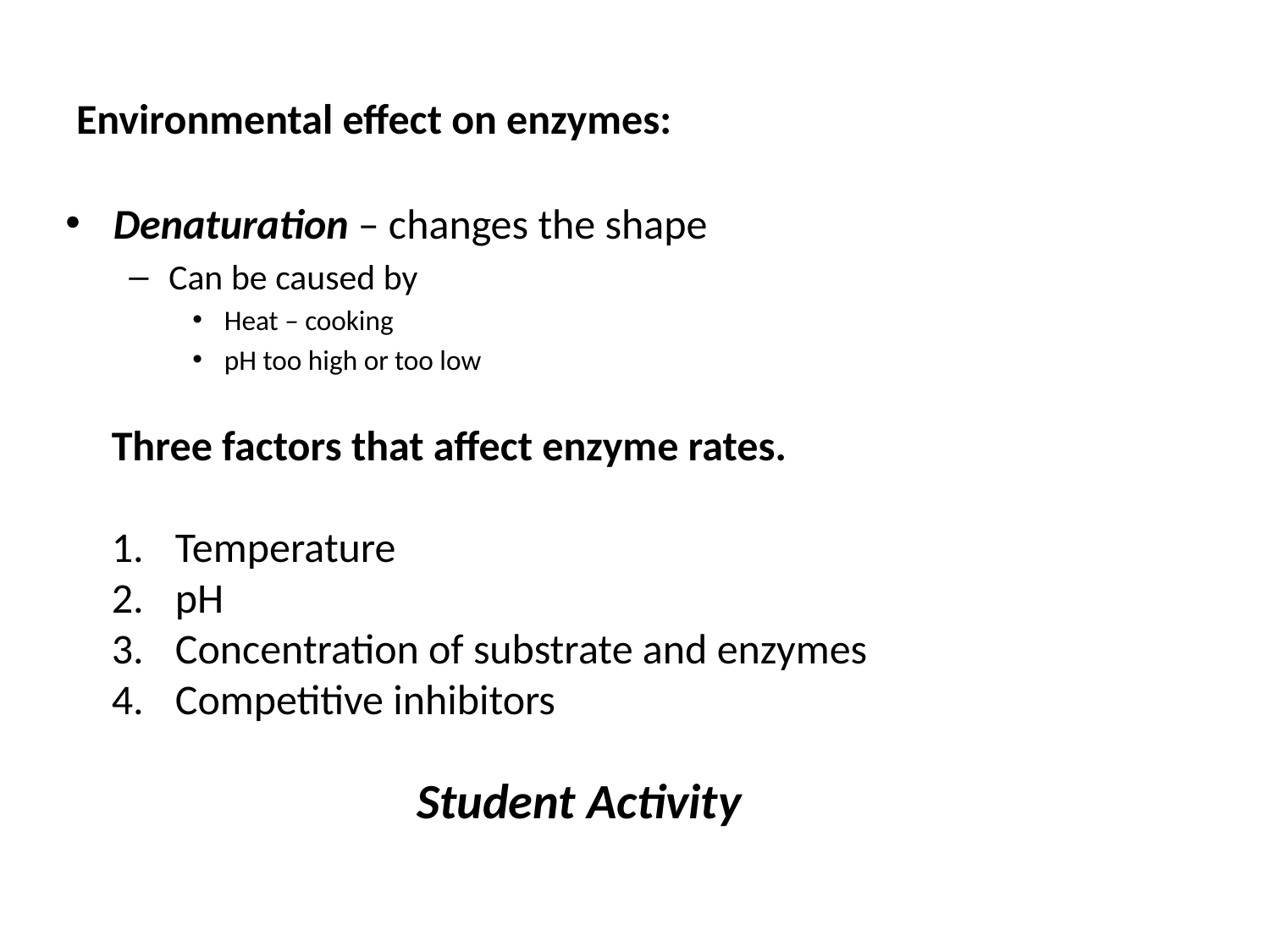

# Environmental effect on enzymes:
Denaturation – changes the shape
Can be caused by
Heat – cooking
pH too high or too low
Three factors that affect enzyme rates.

Temperature
pH
Concentration of substrate and enzymes
Competitive inhibitors
Student Activity